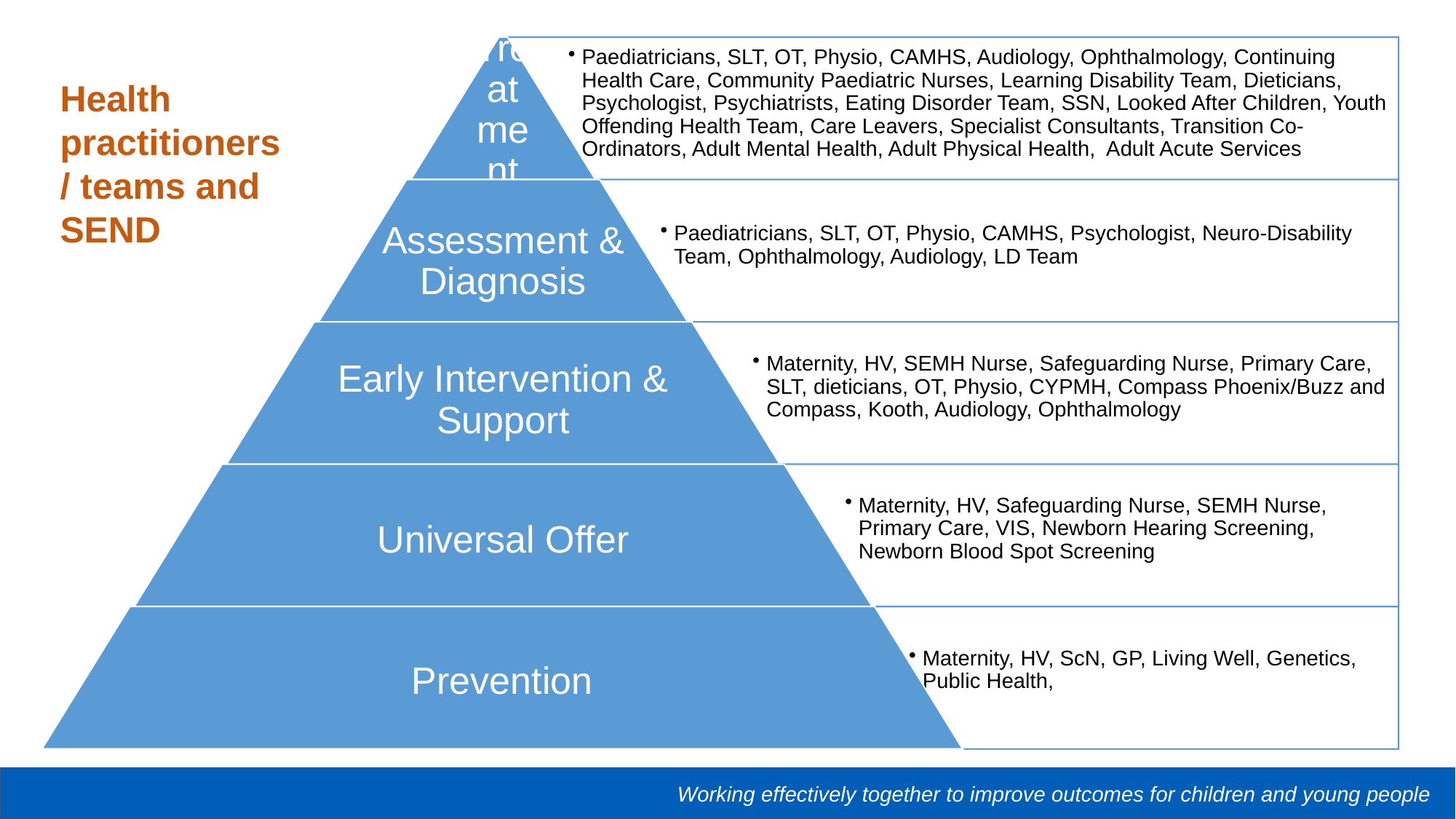

Paediatricians, SLT, OT, Physio, CAMHS, Audiology, Ophthalmology, Continuing Health Care, Community Paediatric Nurses, Learning Disability Team, Dieticians, Psychologist, Psychiatrists, Eating Disorder Team, SSN, Looked After Children, Youth Offending Health Team, Care Leavers, Specialist Consultants, Transition Co-Ordinators, Adult Mental Health, Adult Physical Health,  Adult Acute Services
Therapy, Treatment & Support
Paediatricians, SLT, OT, Physio, CAMHS, Psychologist, Neuro-Disability Team, Ophthalmology, Audiology, LD Team
Assessment & Diagnosis
Maternity, HV, SEMH Nurse, Safeguarding Nurse, Primary Care, SLT, dieticians, OT, Physio, CYPMH, Compass Phoenix/Buzz and Compass, Kooth, Audiology, Ophthalmology
Early Intervention & Support
Maternity, HV, Safeguarding Nurse, SEMH Nurse, Primary Care, VIS, Newborn Hearing Screening, Newborn Blood Spot Screening
Universal Offer
Maternity, HV, ScN, GP, Living Well, Genetics, Public Health,
Prevention
Health practitioners/ teams and SEND
# Roles and responsibilities for SEND (NHS)

Working effectively together to improve outcomes for children and young people